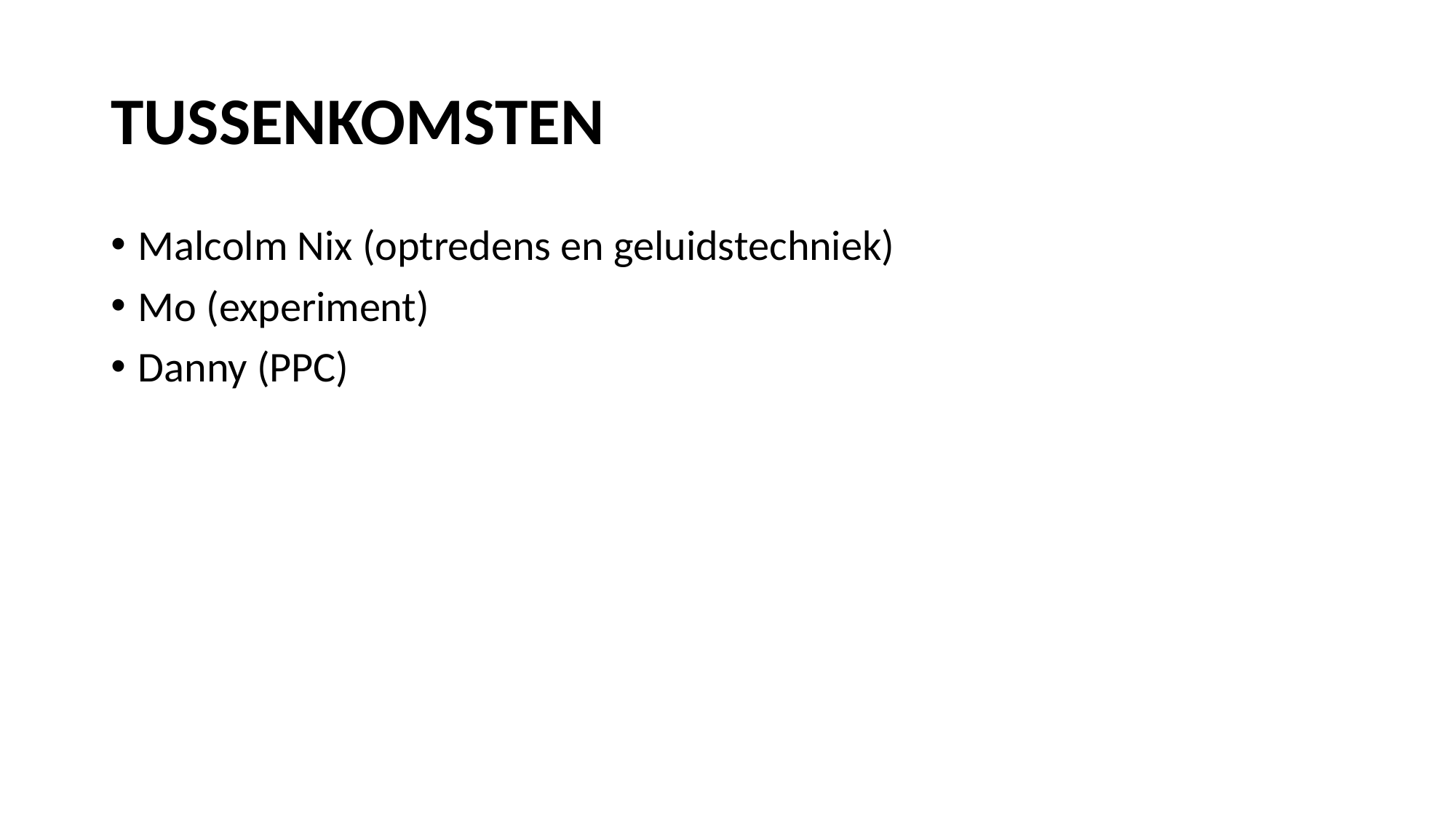

# TUSSENKOMSTEN
Malcolm Nix (optredens en geluidstechniek)
Mo (experiment)
Danny (PPC)